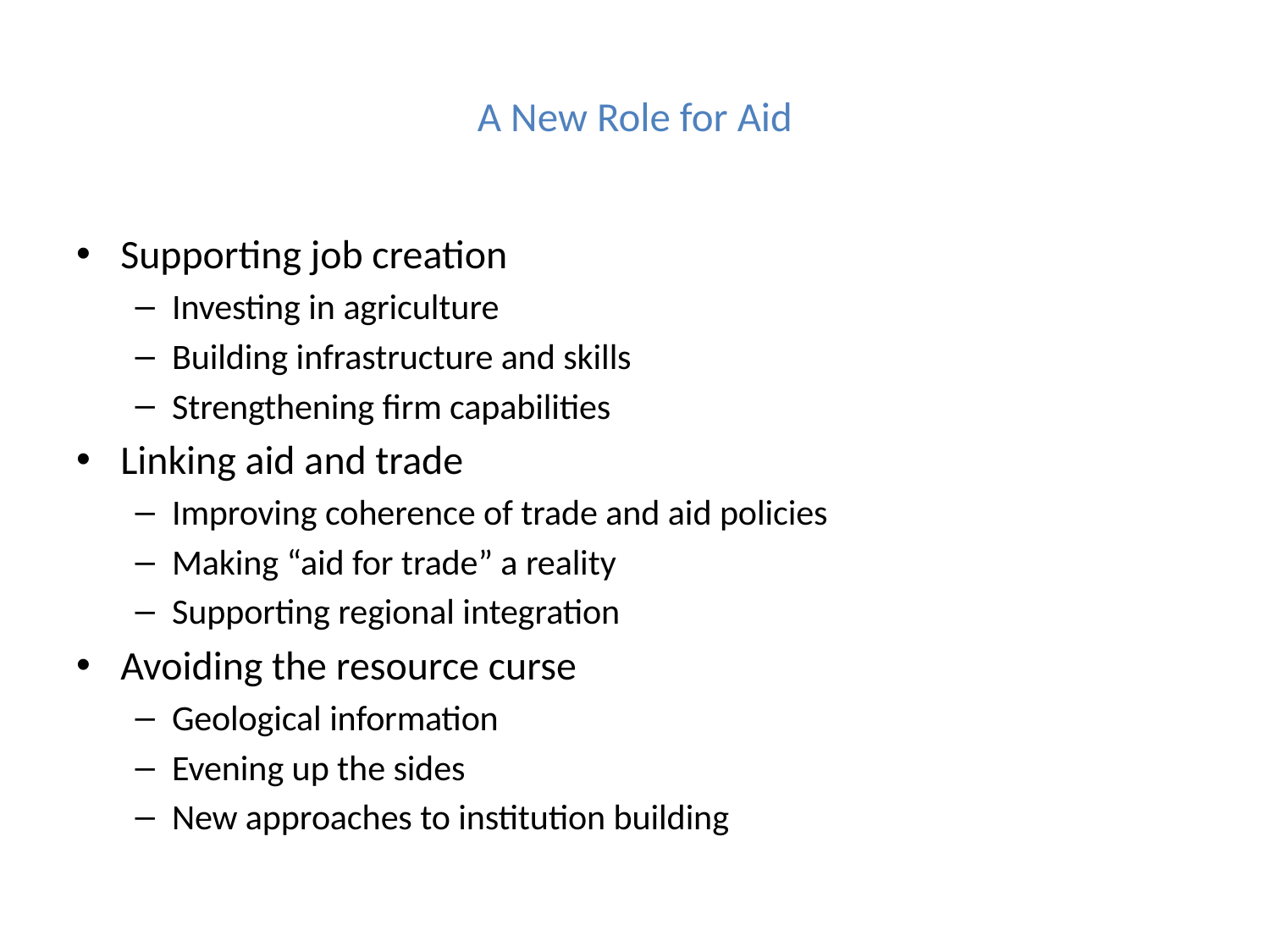

# A New Role for Aid
Supporting job creation
Investing in agriculture
Building infrastructure and skills
Strengthening firm capabilities
Linking aid and trade
Improving coherence of trade and aid policies
Making “aid for trade” a reality
Supporting regional integration
Avoiding the resource curse
Geological information
Evening up the sides
New approaches to institution building